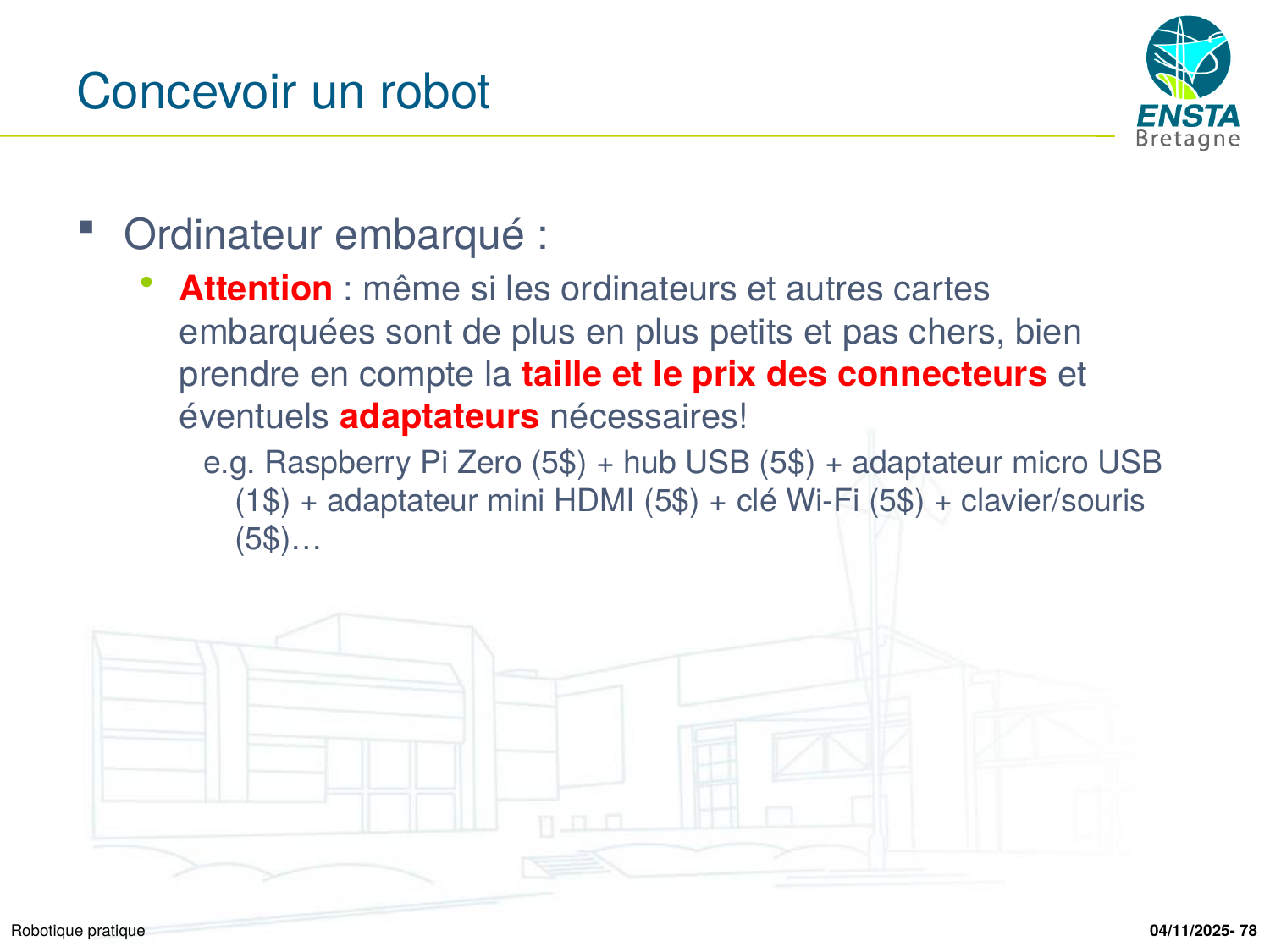

# Concevoir un robot
Ordinateur embarqué :
Attention : même si les ordinateurs et autres cartes embarquées sont de plus en plus petits et pas chers, bien prendre en compte la taille et le prix des connecteurs et éventuels adaptateurs nécessaires!
e.g. Raspberry Pi Zero (5$) + hub USB (5$) + adaptateur micro USB (1$) + adaptateur mini HDMI (5$) + clé Wi-Fi (5$) + clavier/souris (5$)…